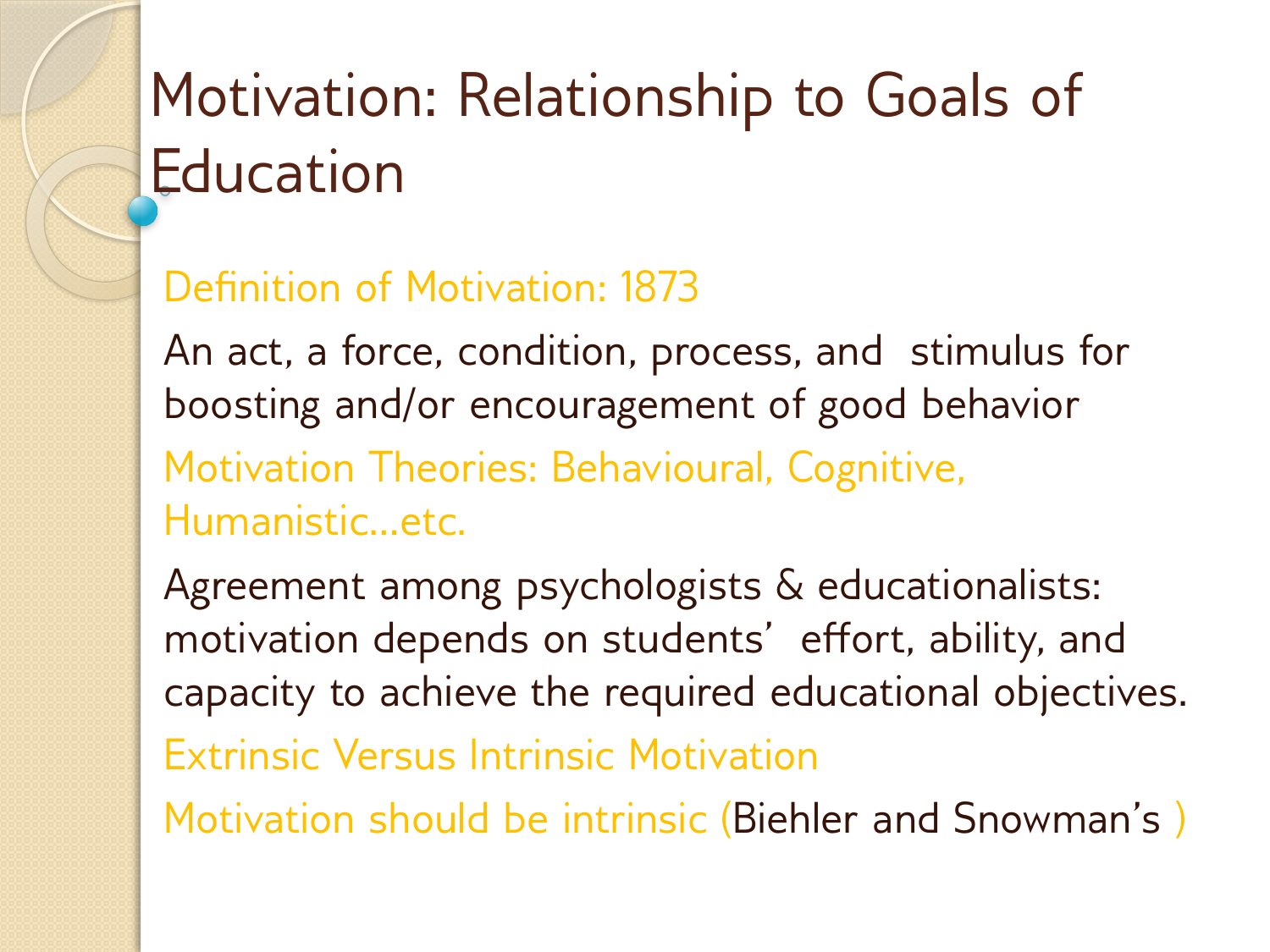

# Motivation: Relationship to Goals of Education
Definition of Motivation: 1873
An act, a force, condition, process, and  stimulus for boosting and/or encouragement of good behavior
Motivation Theories: Behavioural, Cognitive, Humanistic…etc.
Agreement among psychologists & educationalists: motivation depends on students’  effort, ability, and capacity to achieve the required educational objectives.
Extrinsic Versus Intrinsic Motivation
Motivation should be intrinsic (Biehler and Snowman’s )